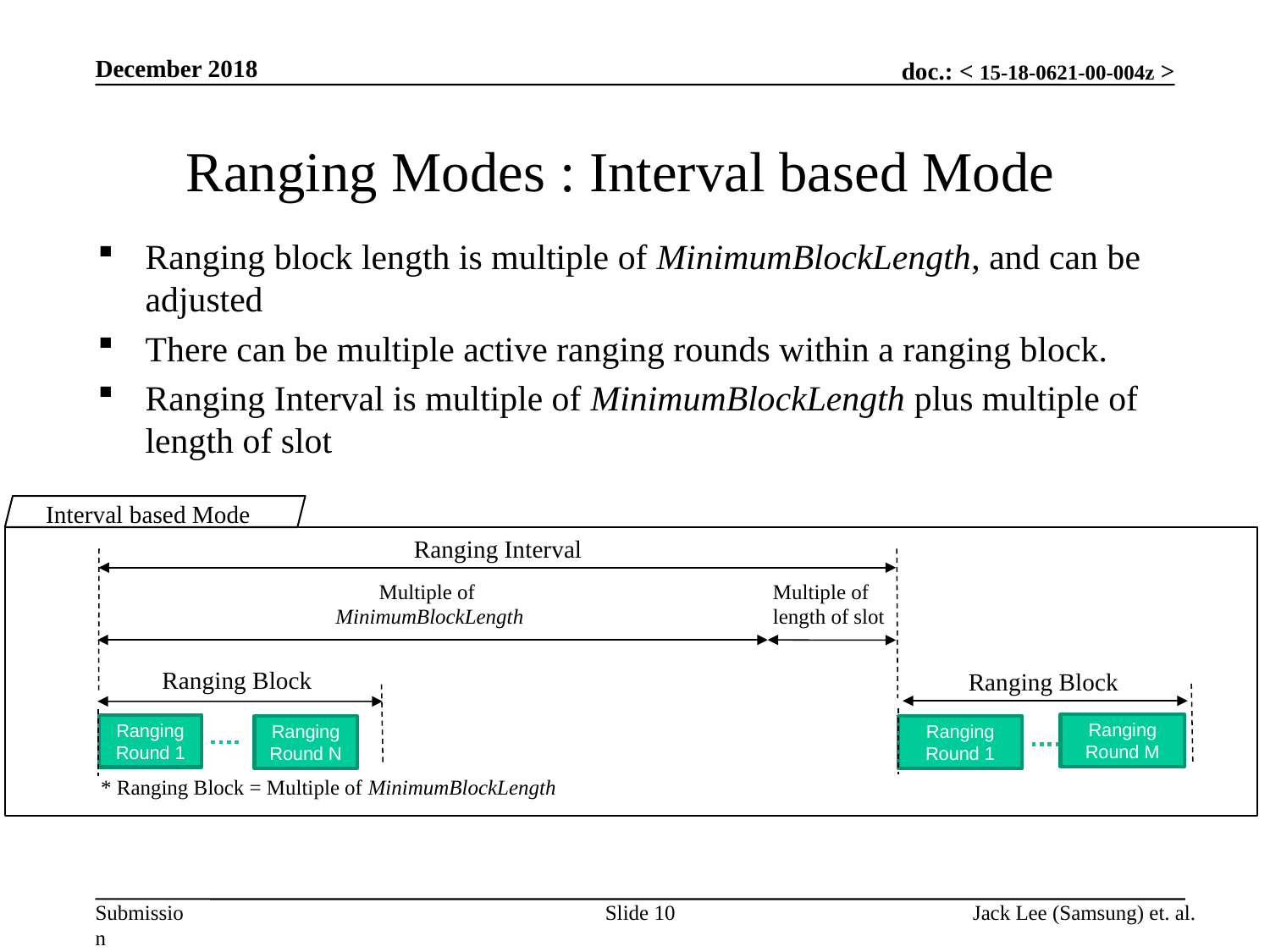

December 2018
# Ranging Modes : Interval based Mode
Ranging block length is multiple of MinimumBlockLength, and can be adjusted
There can be multiple active ranging rounds within a ranging block.
Ranging Interval is multiple of MinimumBlockLength plus multiple of length of slot
Interval based Mode

Ranging Interval
Multiple of
MinimumBlockLength
Multiple of
length of slot
Ranging Block
Ranging Block
Ranging Round M
Ranging Round 1
Ranging Round 1
Ranging Round N
* Ranging Block = Multiple of MinimumBlockLength
Slide 10
Jack Lee (Samsung) et. al.